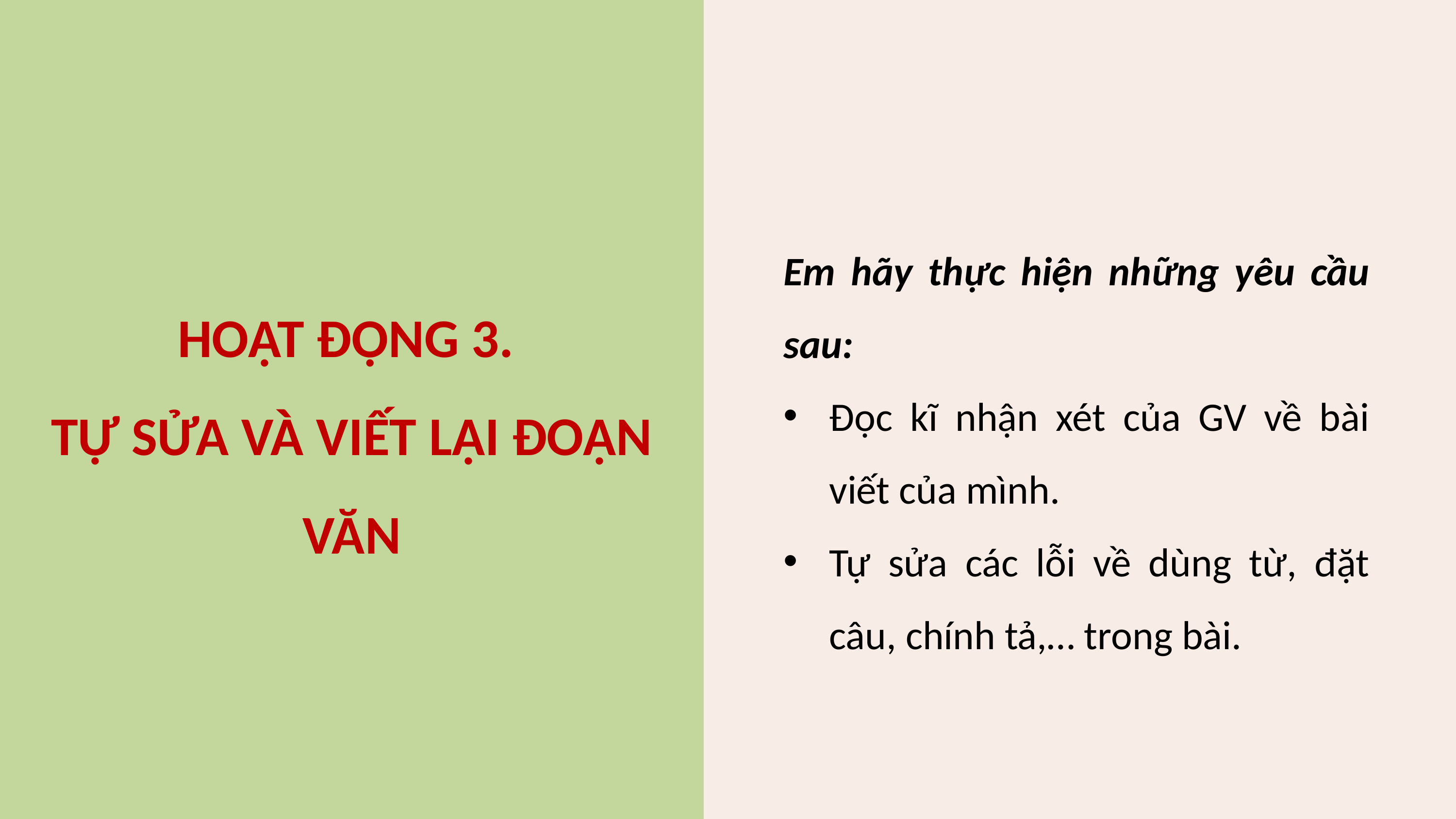

HOẠT ĐỘNG 3.
TỰ SỬA VÀ VIẾT LẠI ĐOẠN VĂN
Em hãy thực hiện những yêu cầu sau:
Đọc kĩ nhận xét của GV về bài viết của mình.
Tự sửa các lỗi về dùng từ, đặt câu, chính tả,… trong bài.